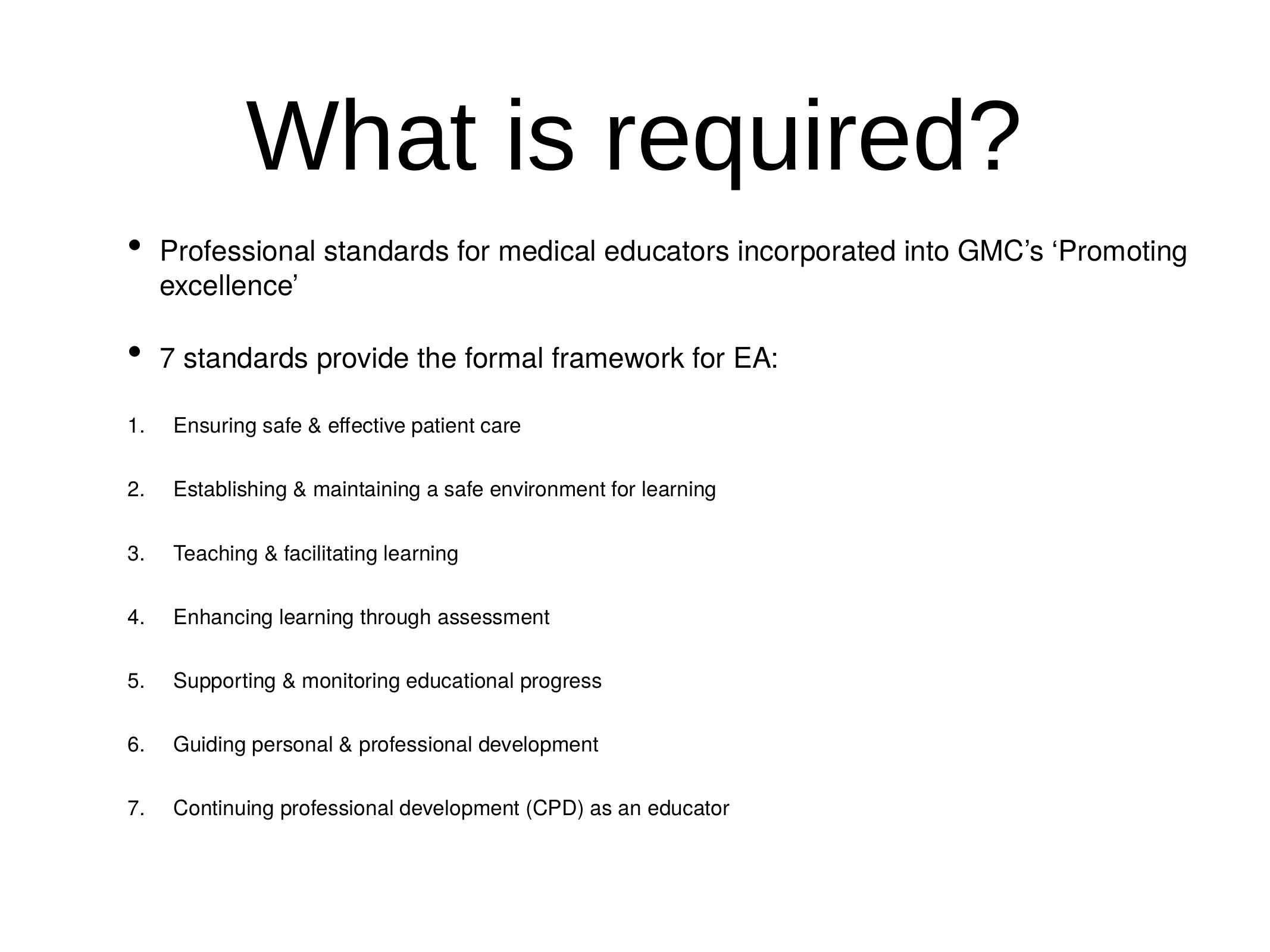

# What is required?
Professional standards for medical educators incorporated into GMC’s ‘Promoting excellence’
7 standards provide the formal framework for EA:
Ensuring safe & effective patient care
Establishing & maintaining a safe environment for learning
Teaching & facilitating learning
Enhancing learning through assessment
Supporting & monitoring educational progress
Guiding personal & professional development
Continuing professional development (CPD) as an educator